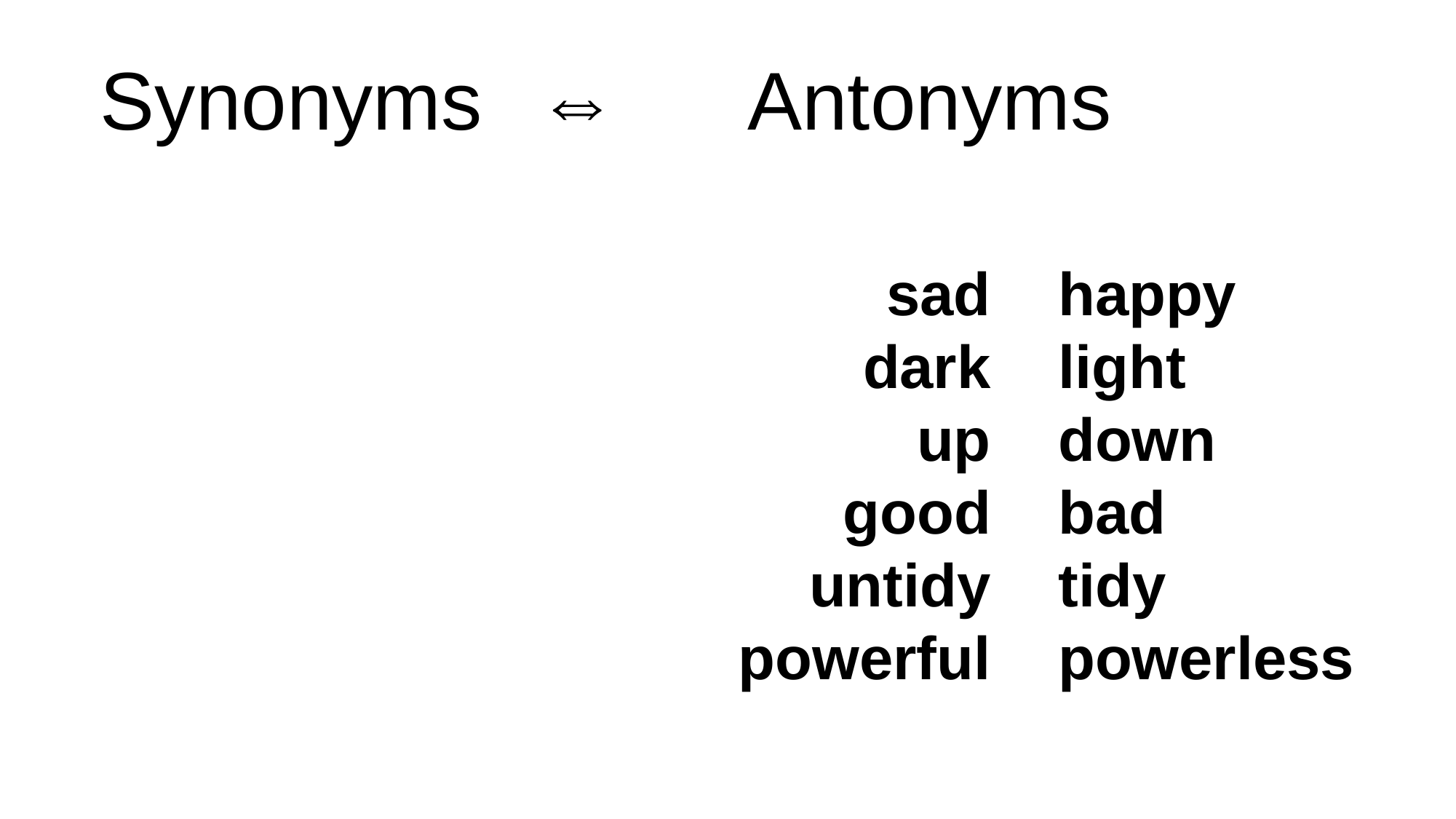

Synonyms	⇔	　Antonyms
 sad
 dark
 up
 good
 untidy
 powerful
 happy
 light
 down
 bad
 tidy
 powerless